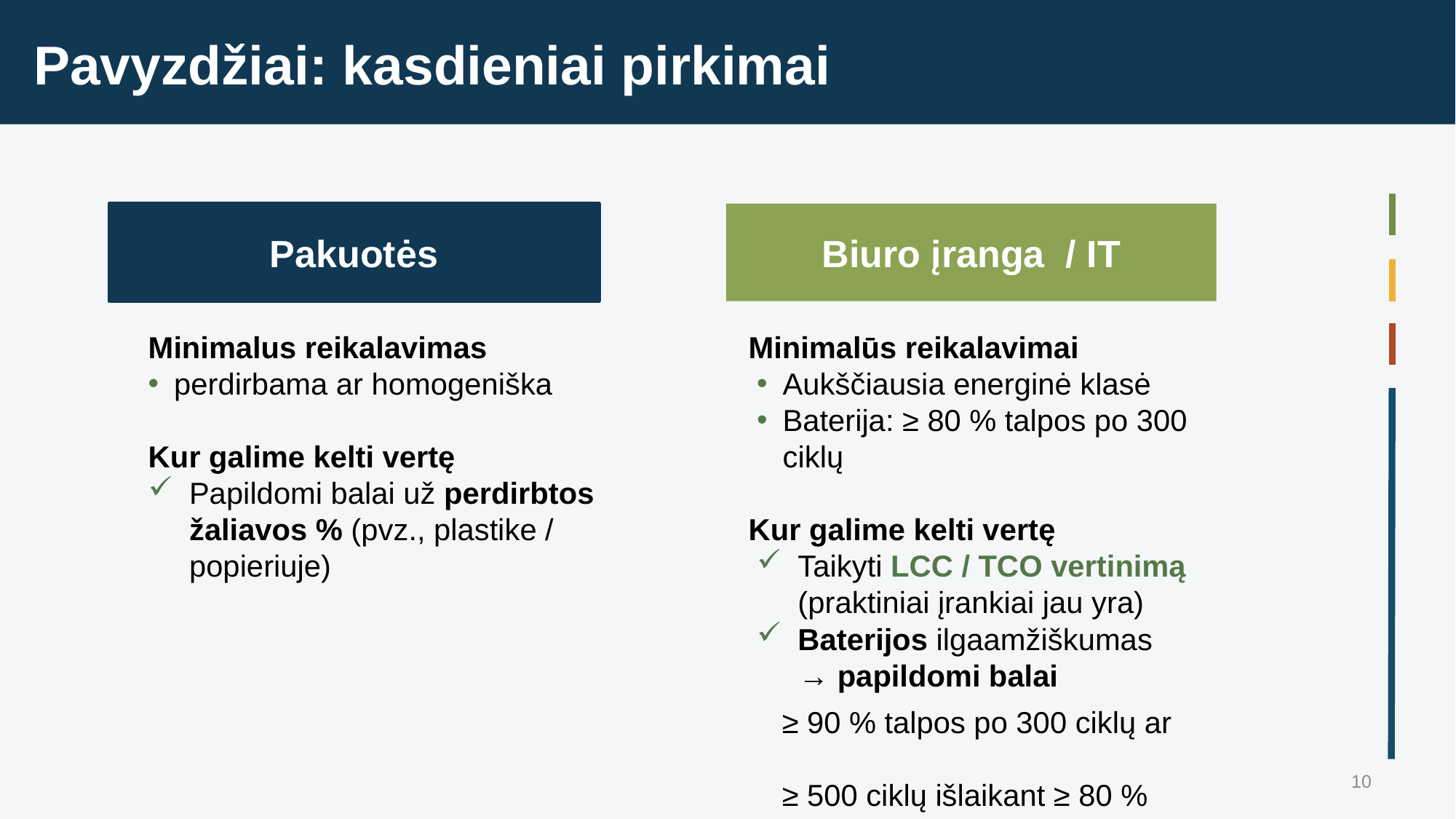

Pavyzdžiai: kasdieniai pirkimai
Pakuotės
Biuro įranga  / IT
Minimalus reikalavimas
perdirbama ar homogeniška

Kur galime kelti vertę
Papildomi balai už perdirbtos žaliavos % (pvz., plastike / popieriuje)

Minimalūs reikalavimai
Aukščiausia energinė klasė
Baterija: ≥ 80 % talpos po 300 ciklų

Kur galime kelti vertę
Taikyti LCC / TCO vertinimą (praktiniai įrankiai jau yra)
Baterijos ilgaamžiškumas
     → papildomi balai

    ≥ 90 % talpos po 300 ciklų ar
    ≥ 500 ciklų išlaikant ≥ 80 %
10